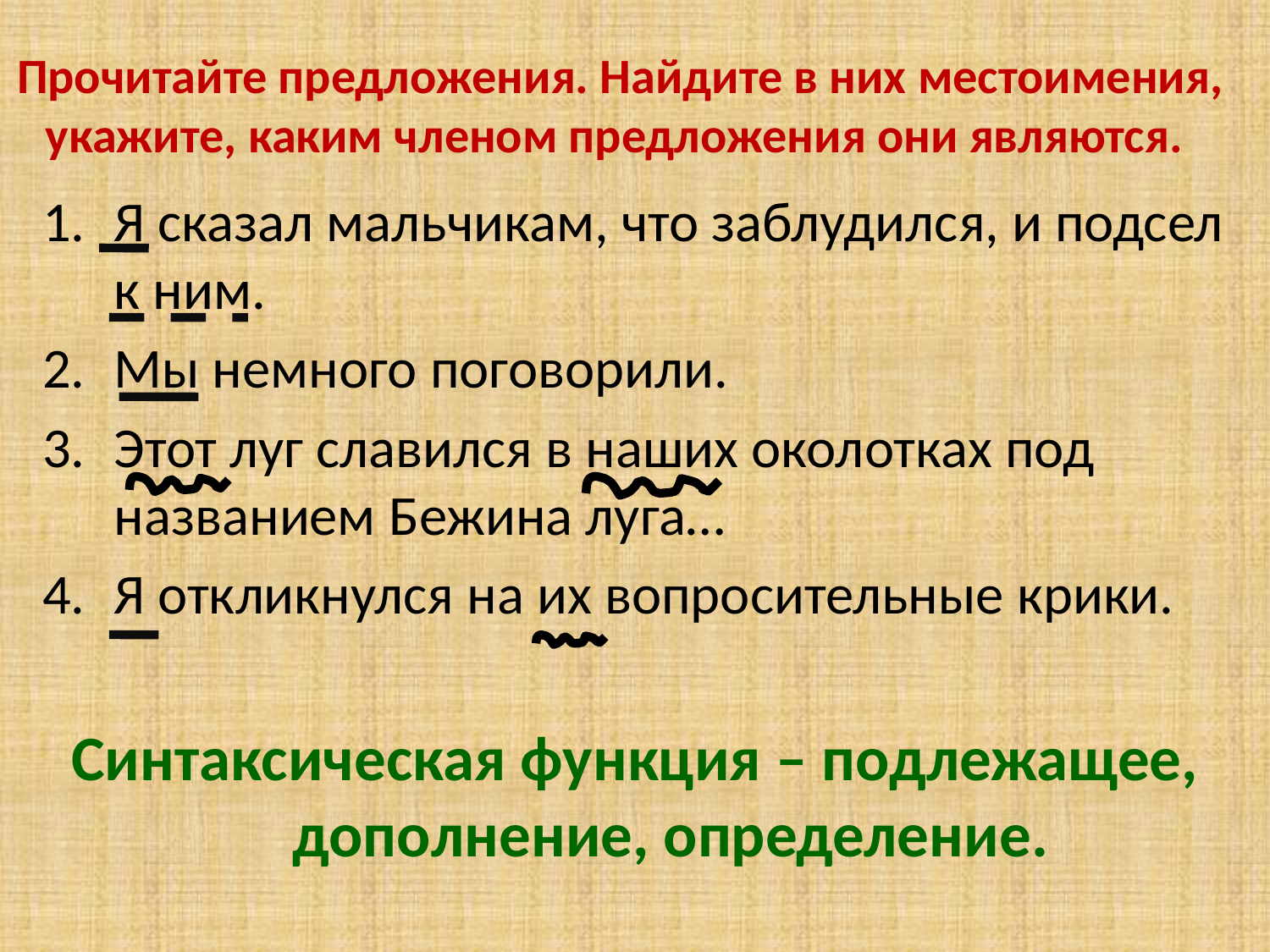

# Прочитайте предложения. Найдите в них местоимения, укажите, каким членом предложения они являются.
Я сказал мальчикам, что заблудился, и подсел к ним.
Мы немного поговорили.
Этот луг славился в наших околотках под названием Бежина луга…
Я откликнулся на их вопросительные крики.

Синтаксическая функция – подлежащее, дополнение, определение.